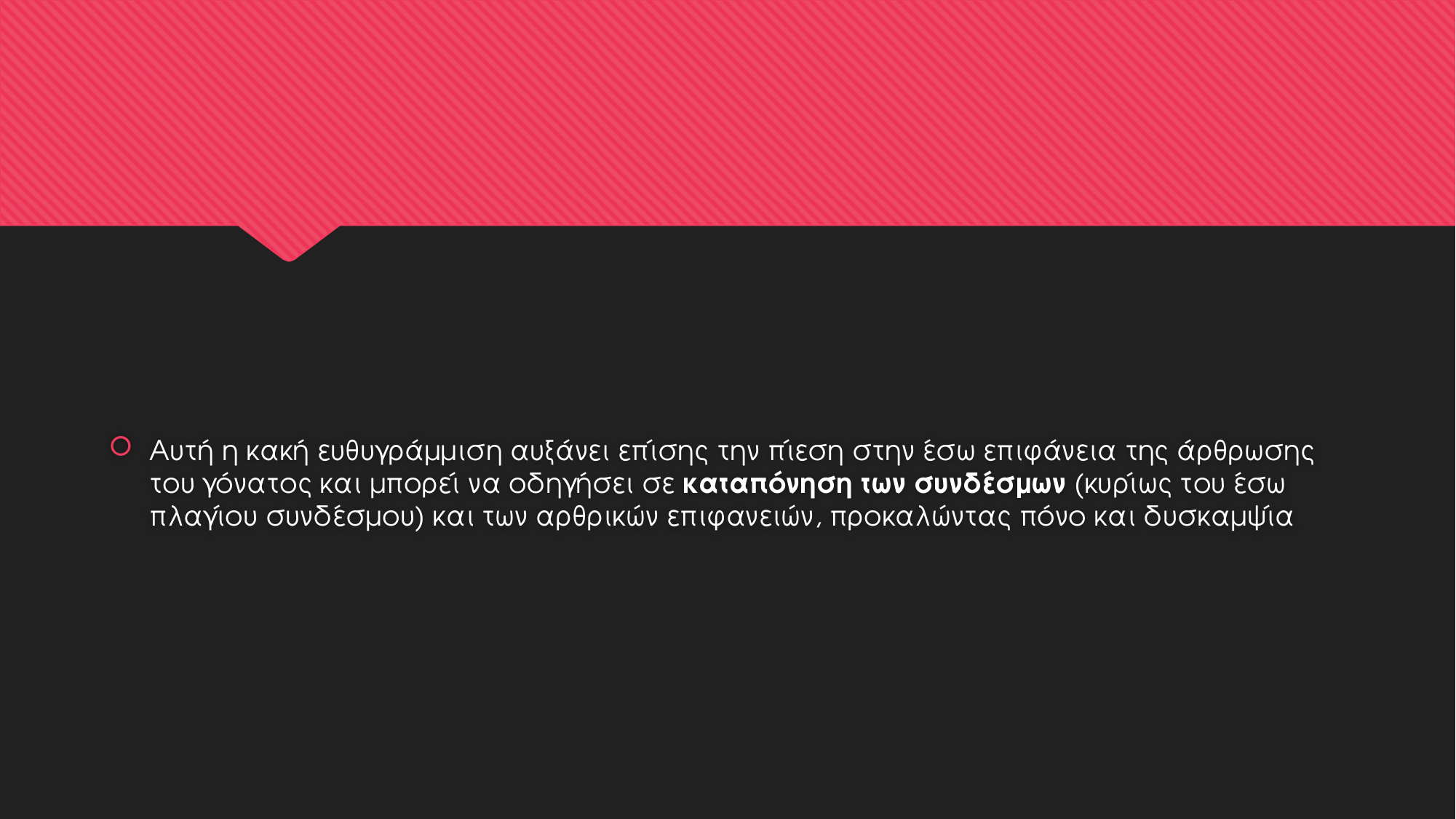

#
Αυτή η κακή ευθυγράμμιση αυξάνει επίσης την πίεση στην έσω επιφάνεια της άρθρωσης του γόνατος και μπορεί να οδηγήσει σε καταπόνηση των συνδέσμων (κυρίως του έσω πλαγίου συνδέσμου) και των αρθρικών επιφανειών, προκαλώντας πόνο και δυσκαμψία